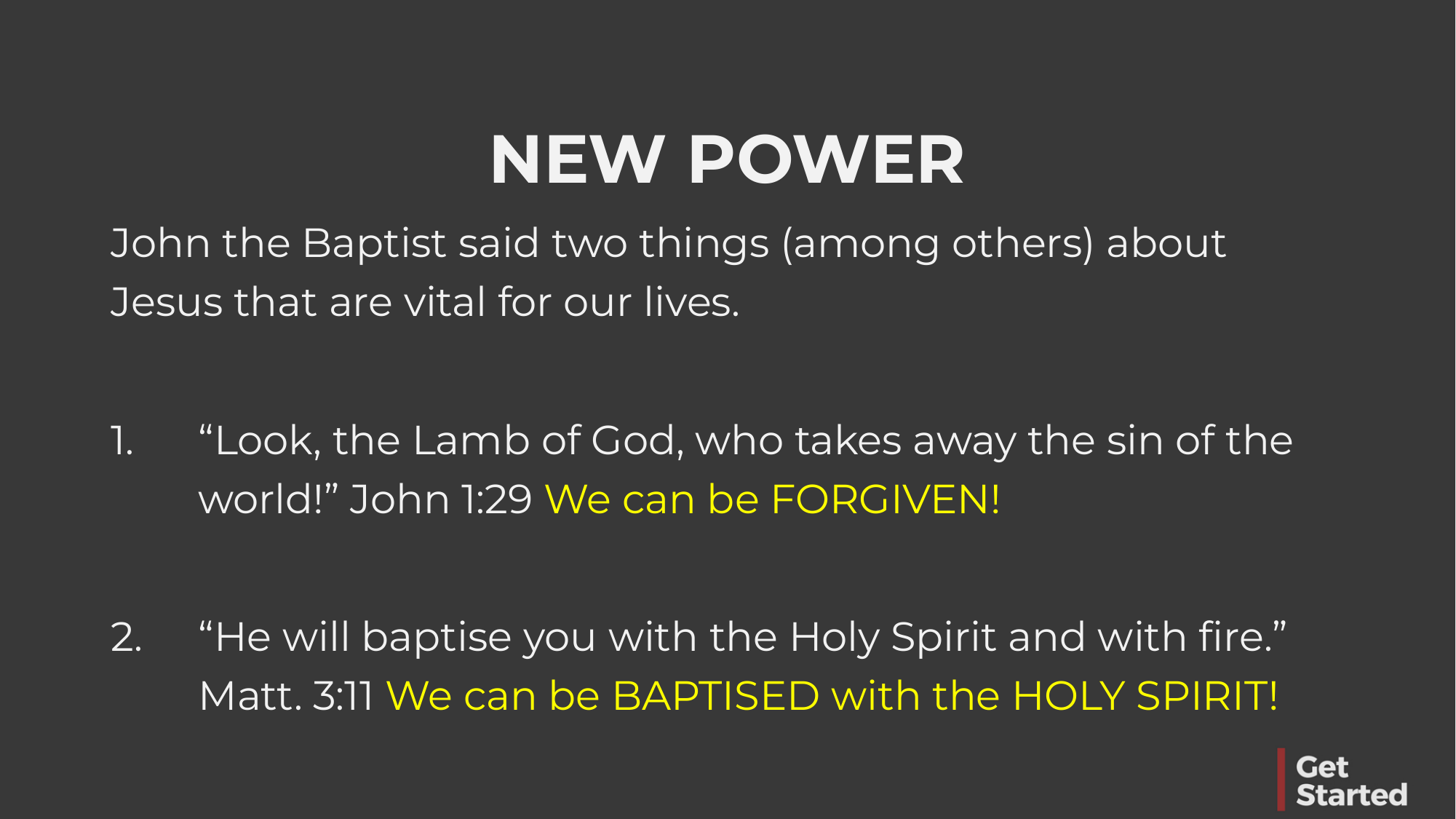

NEW POWER
John the Baptist said two things (among others) about Jesus that are vital for our lives.

“Look, the Lamb of God, who takes away the sin of the world!” John 1:29 We can be FORGIVEN!

“He will baptise you with the Holy Spirit and with fire.” Matt. 3:11 We can be BAPTISED with the HOLY SPIRIT!